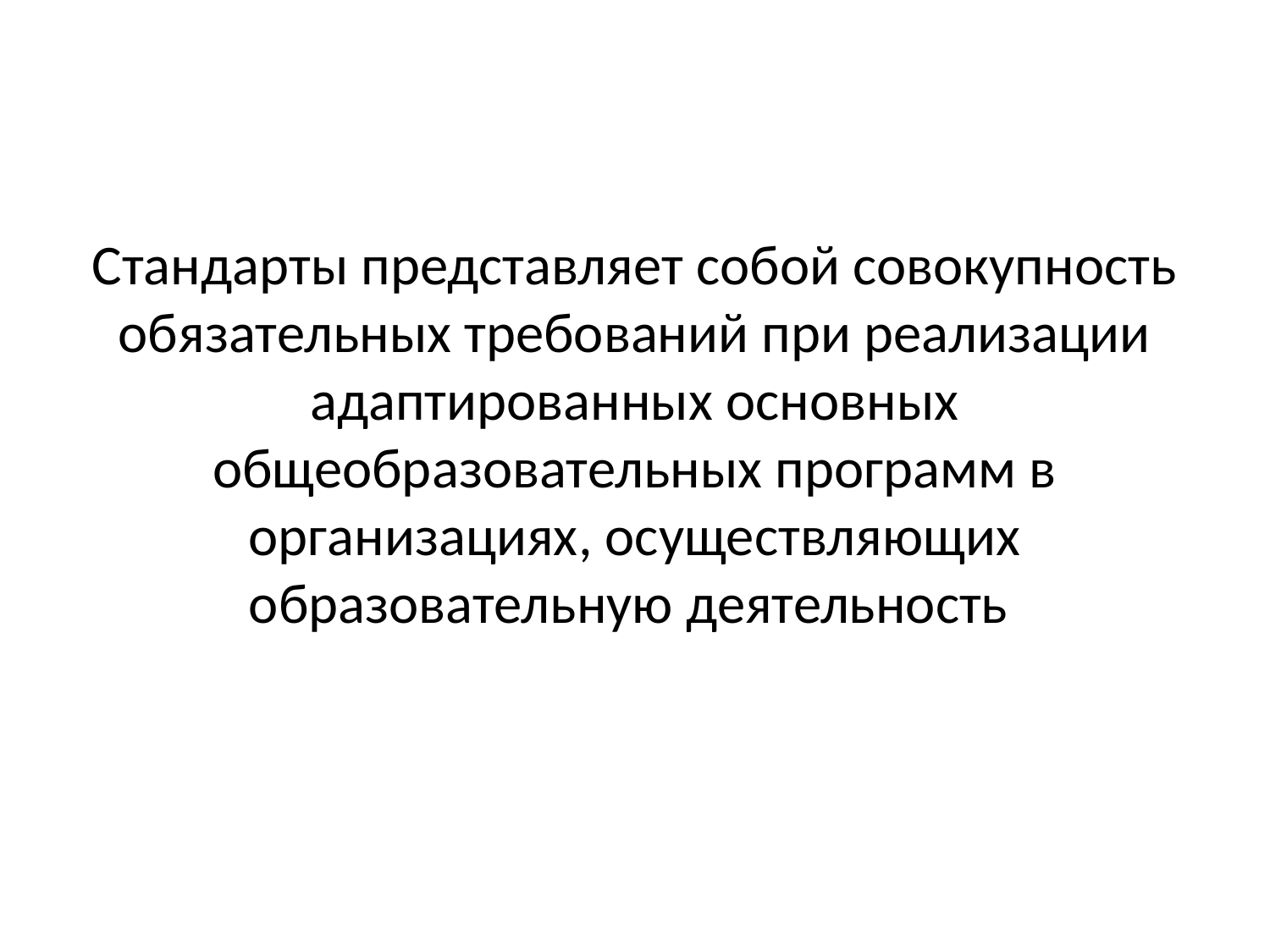

#
Стандарты представляет собой совокупность обязательных требований при реализации адаптированных основных общеобразовательных программ в организациях, осуществляющих образовательную деятельность